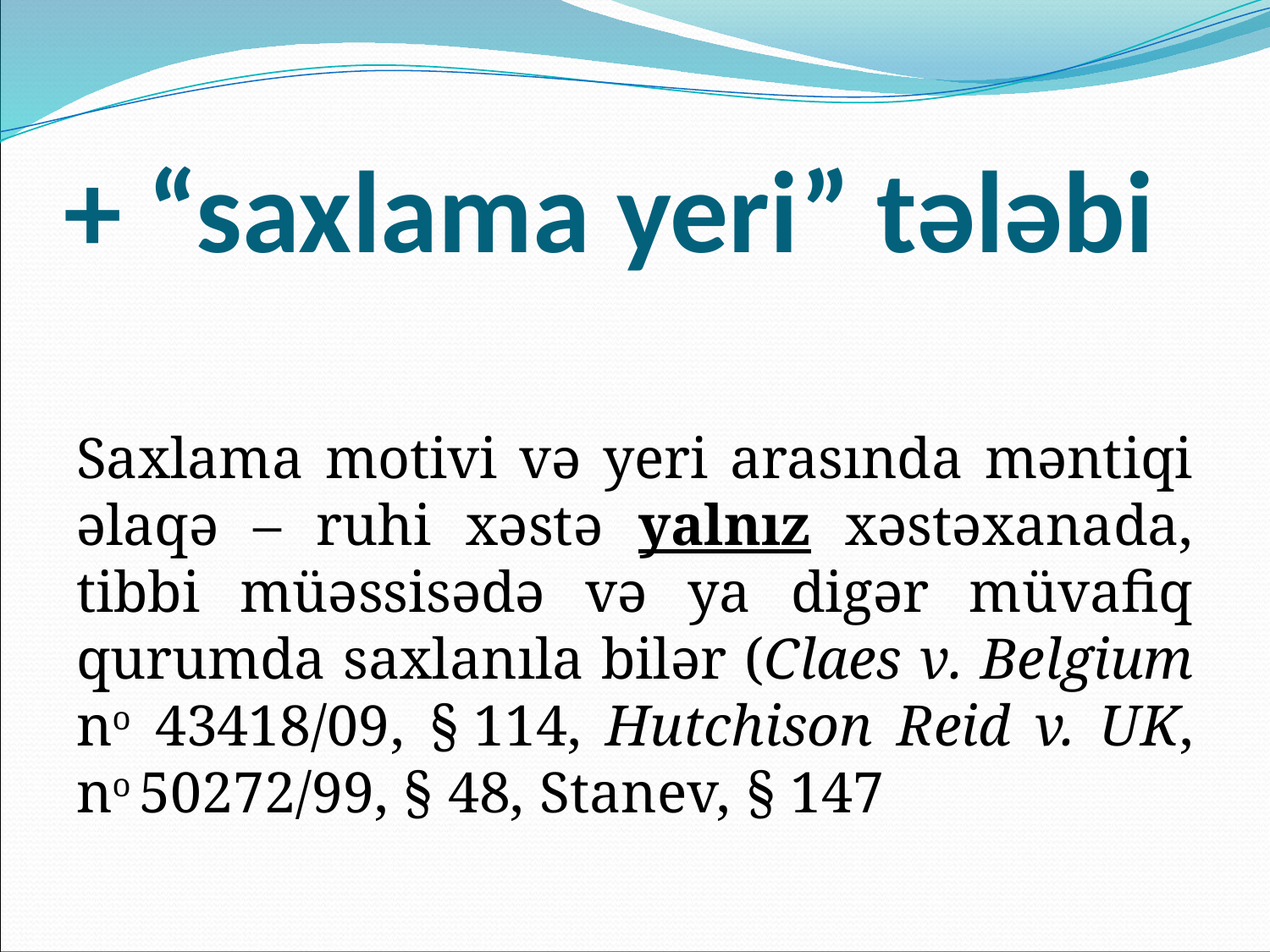

# + “saxlama yeri” tələbi
Saxlama motivi və yeri arasında məntiqi əlaqə – ruhi xəstə yalnız xəstəxanada, tibbi müəssisədə və ya digər müvafiq qurumda saxlanıla bilər (Claes v. Belgium no 43418/09, § 114, Hutchison Reid v. UK, no 50272/99, § 48, Stanev, § 147